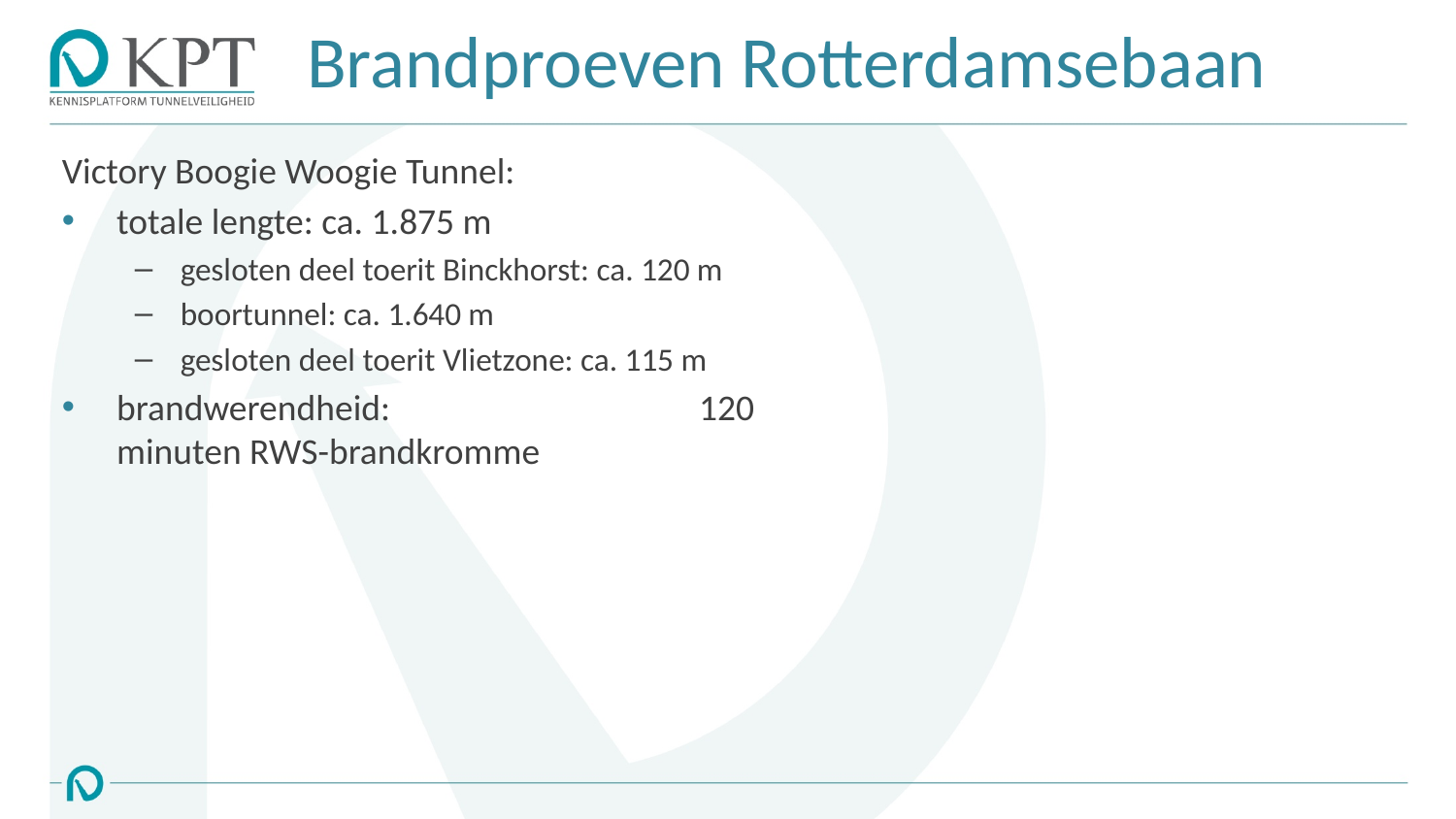

# Brandproeven Rotterdamsebaan
Victory Boogie Woogie Tunnel:
totale lengte: ca. 1.875 m
gesloten deel toerit Binckhorst: ca. 120 m
boortunnel: ca. 1.640 m
gesloten deel toerit Vlietzone: ca. 115 m
brandwerendheid: 			120 minuten RWS-brandkromme